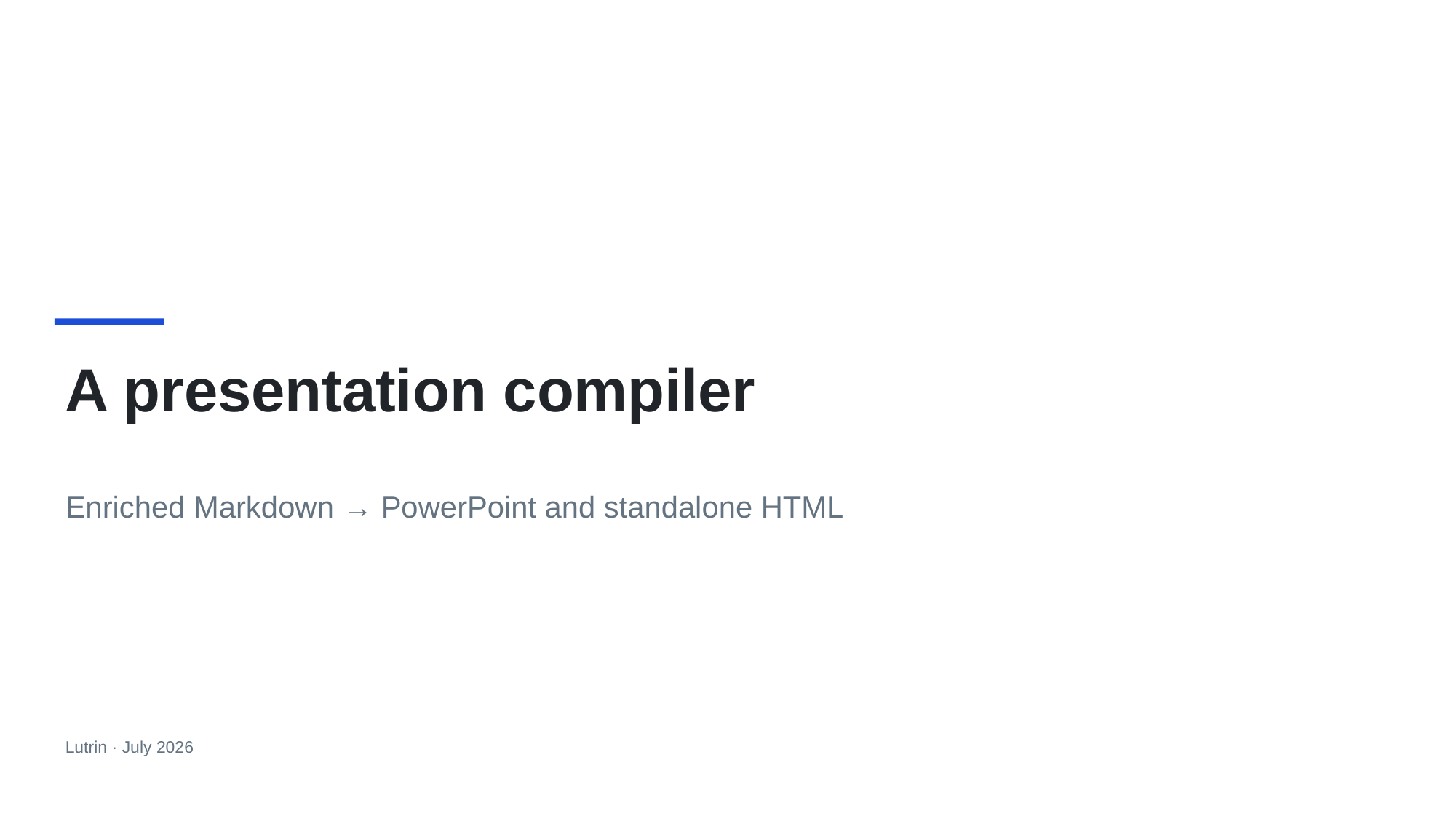

# A presentation compiler
Enriched Markdown → PowerPoint and standalone HTML
Lutrin · July 2026